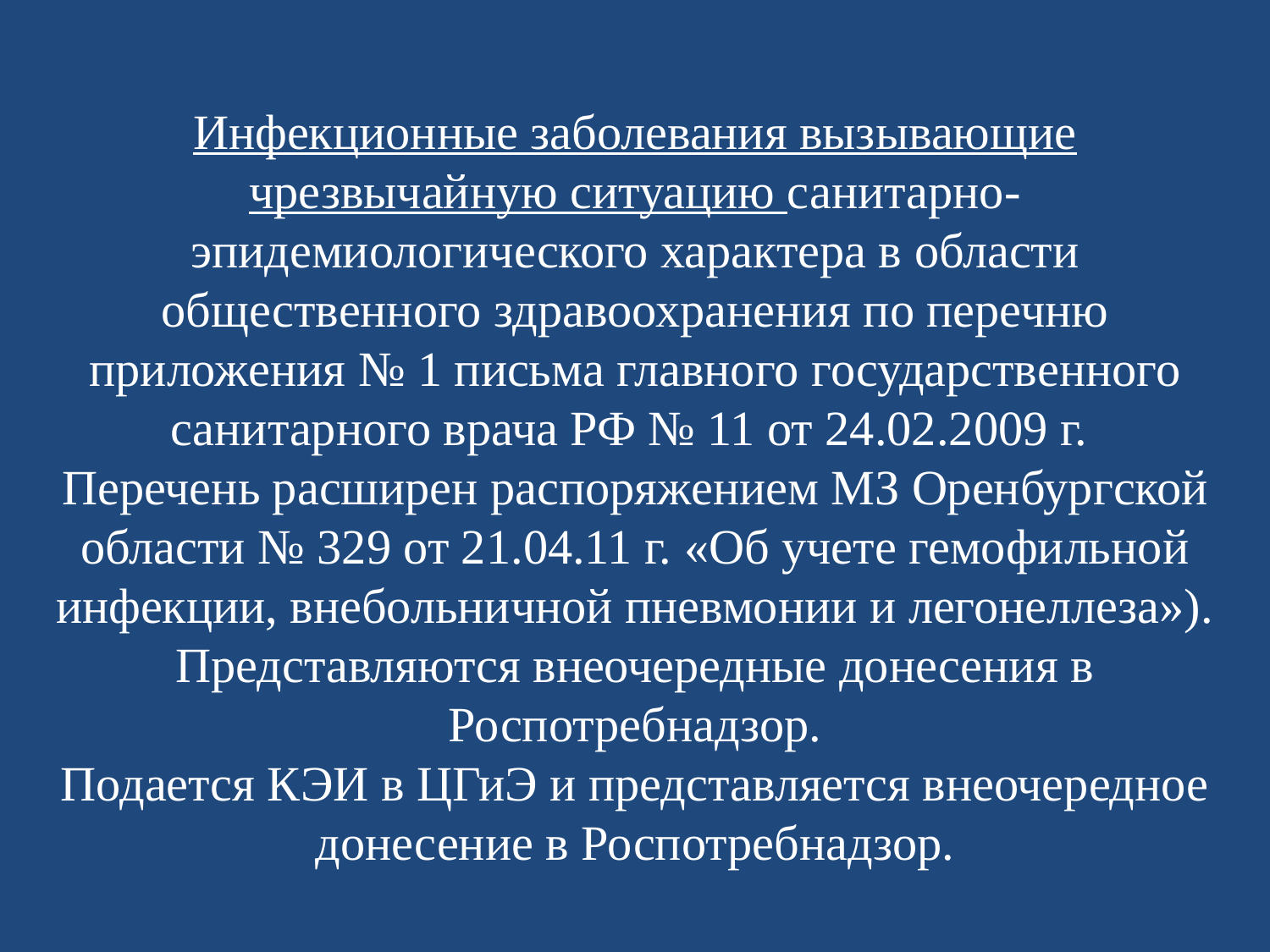

# Инфекционные заболевания вызывающие чрезвычайную ситуацию санитарно-эпидемиологического характера в области общественного здравоохранения по перечню приложения № 1 письма главного государственного санитарного врача РФ № 11 от 24.02.2009 г. Перечень расширен распоряжением МЗ Оренбургской области № 329 от 21.04.11 г. «Об учете гемофильной инфекции, внебольничной пневмонии и легонеллеза»). Представляются внеочередные донесения в Роспотребнадзор. Подается КЭИ в ЦГиЭ и представляется внеочередное донесение в Роспотребнадзор.